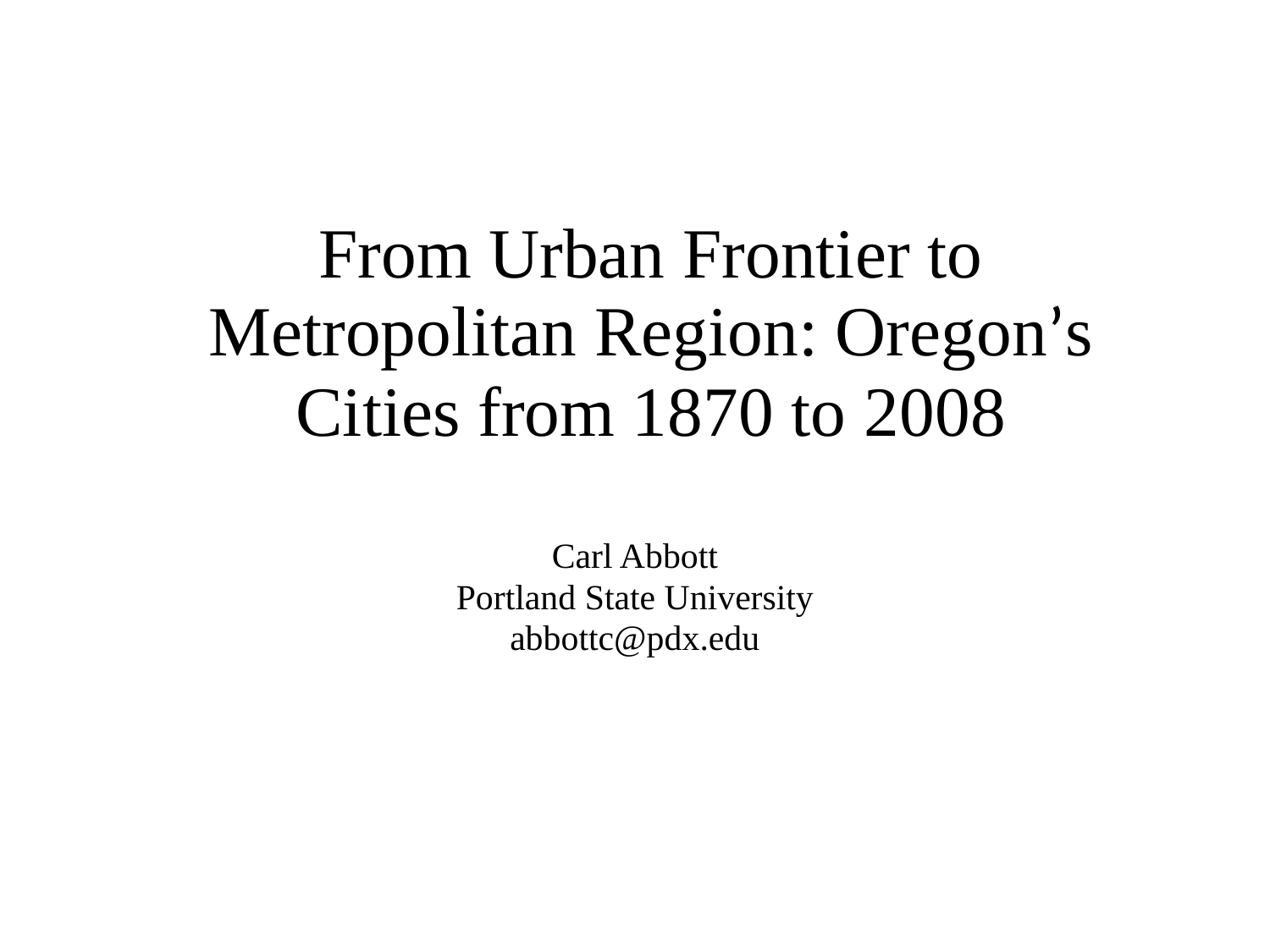

# From Urban Frontier to Metropolitan Region: Oregon’s Cities from 1870 to 2008

Carl Abbott
Portland State University
abbottc@pdx.edu